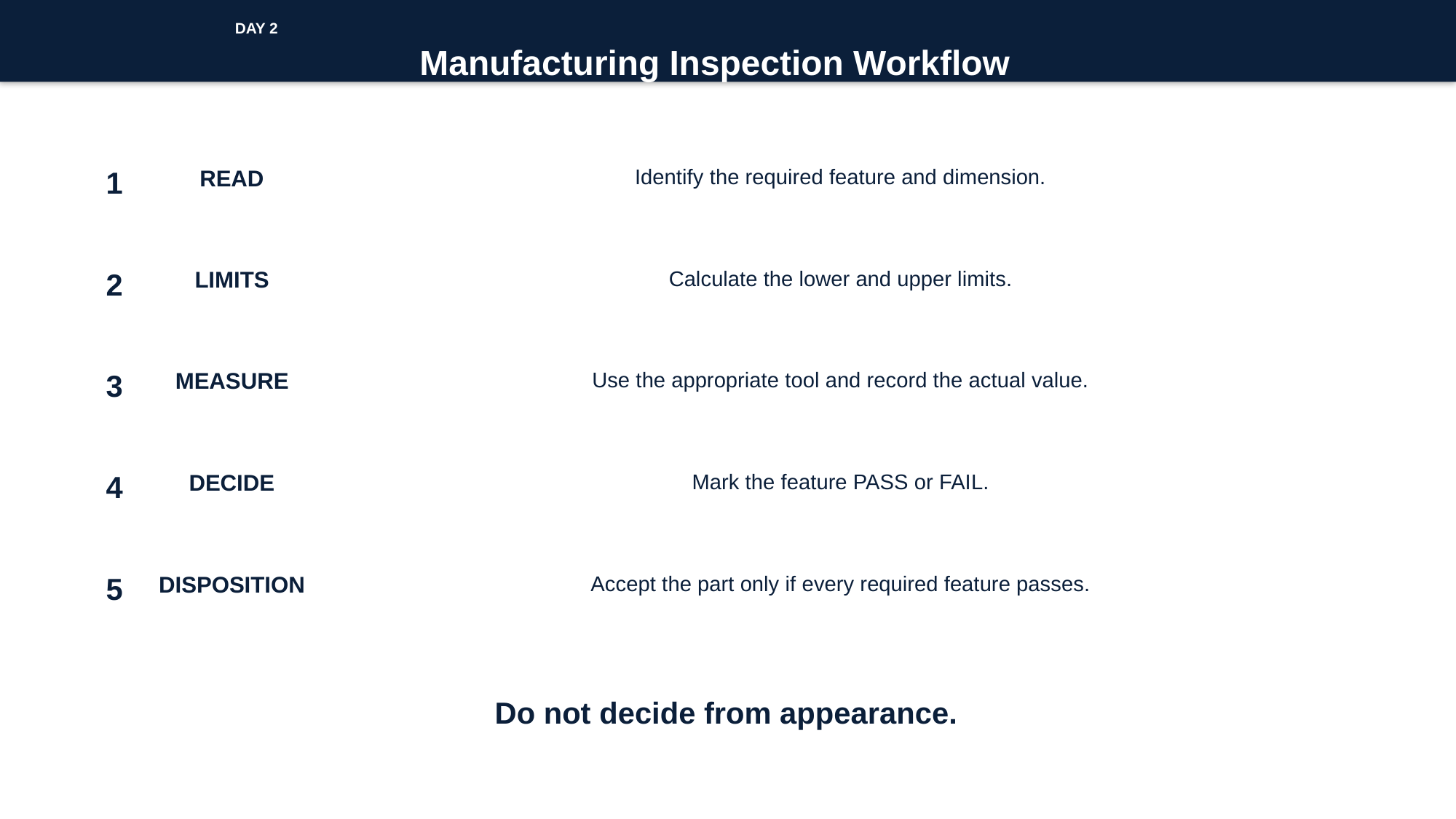

DAY 2
Manufacturing Inspection Workflow
1
READ
Identify the required feature and dimension.
2
LIMITS
Calculate the lower and upper limits.
3
MEASURE
Use the appropriate tool and record the actual value.
4
DECIDE
Mark the feature PASS or FAIL.
5
DISPOSITION
Accept the part only if every required feature passes.
Do not decide from appearance.